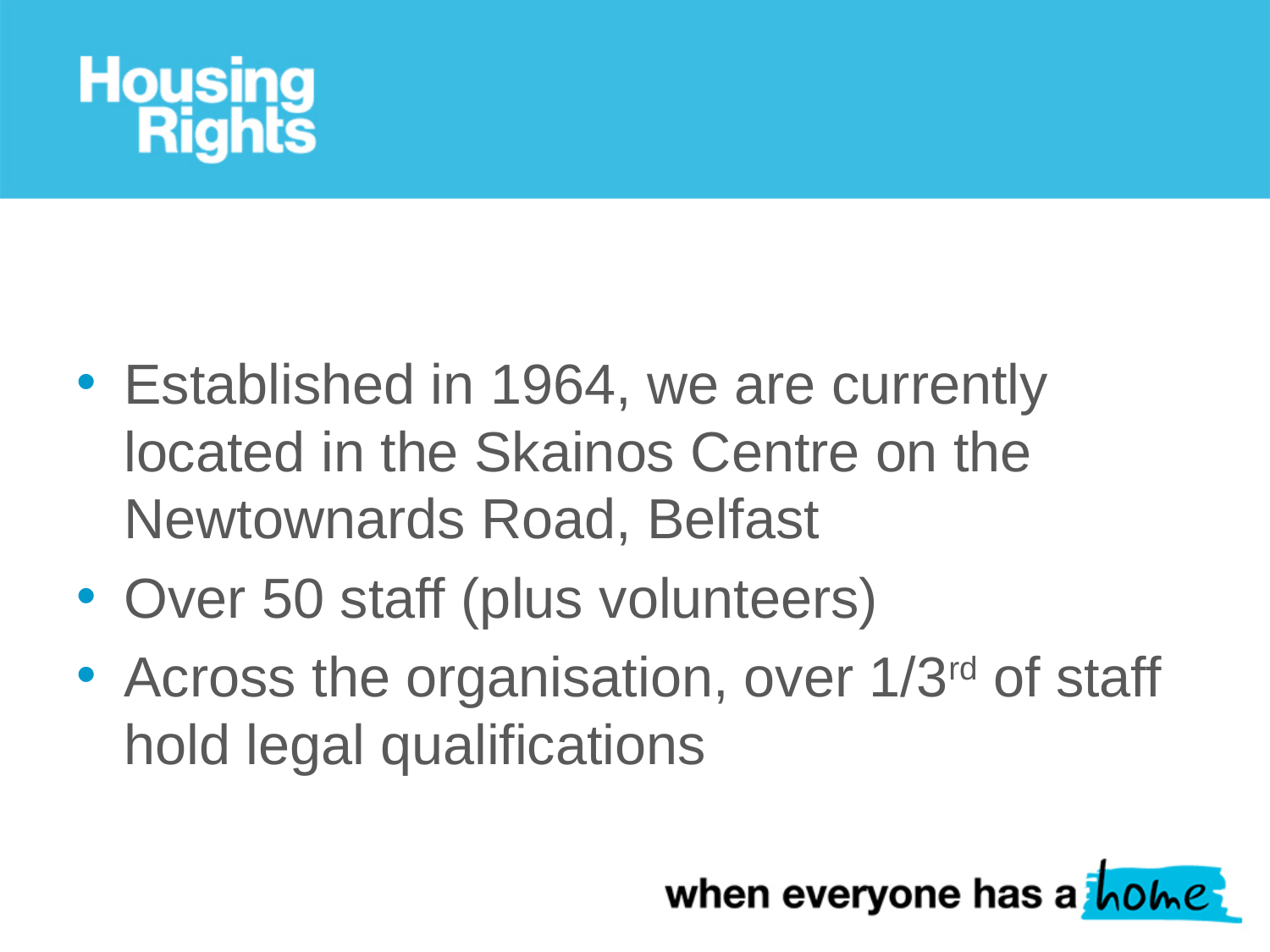

#
Established in 1964, we are currently located in the Skainos Centre on the Newtownards Road, Belfast
Over 50 staff (plus volunteers)
Across the organisation, over 1/3rd of staff hold legal qualifications